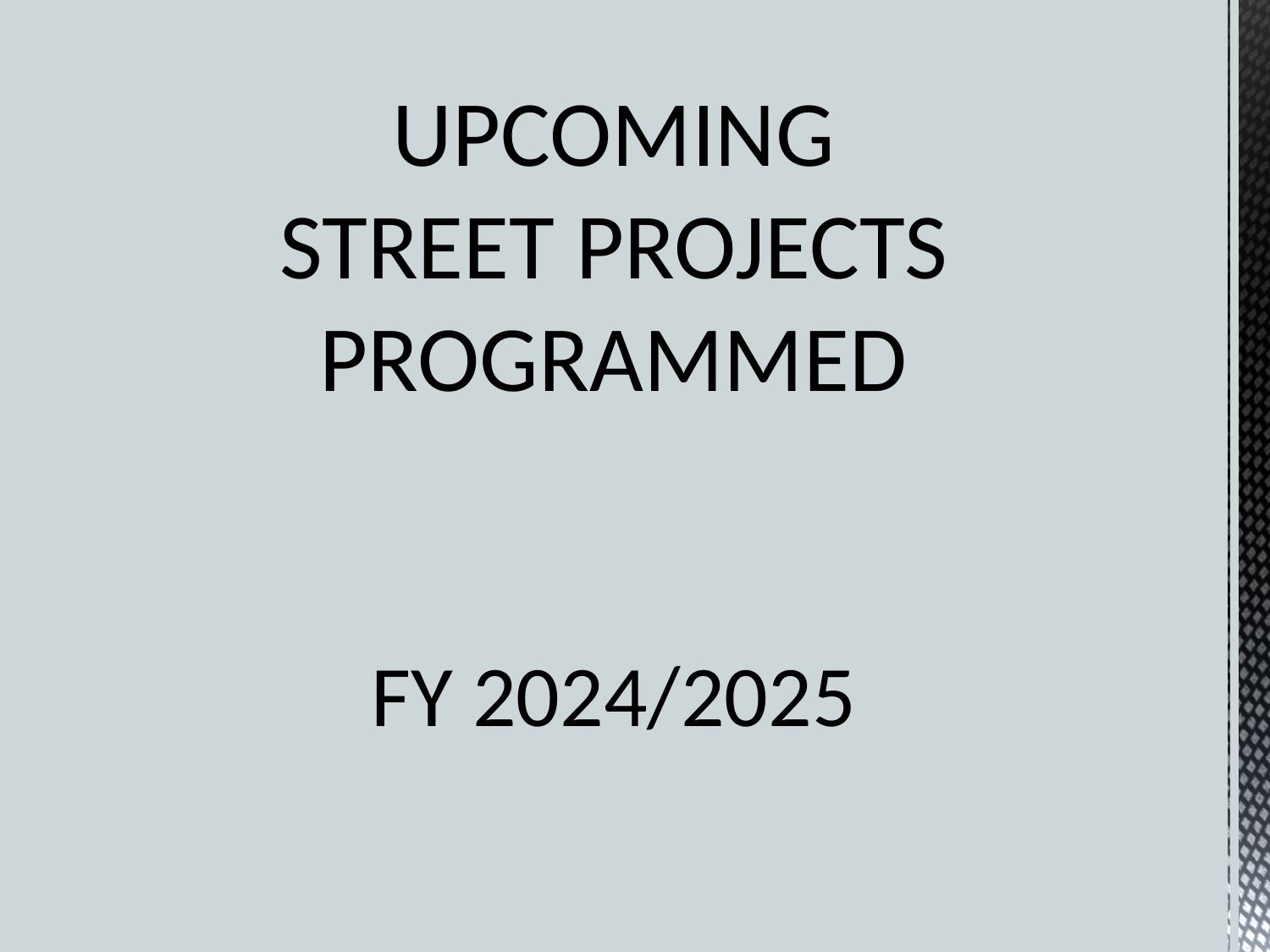

# UPCOMING STREET PROJECTS PROGRAMMED FY 2024/2025